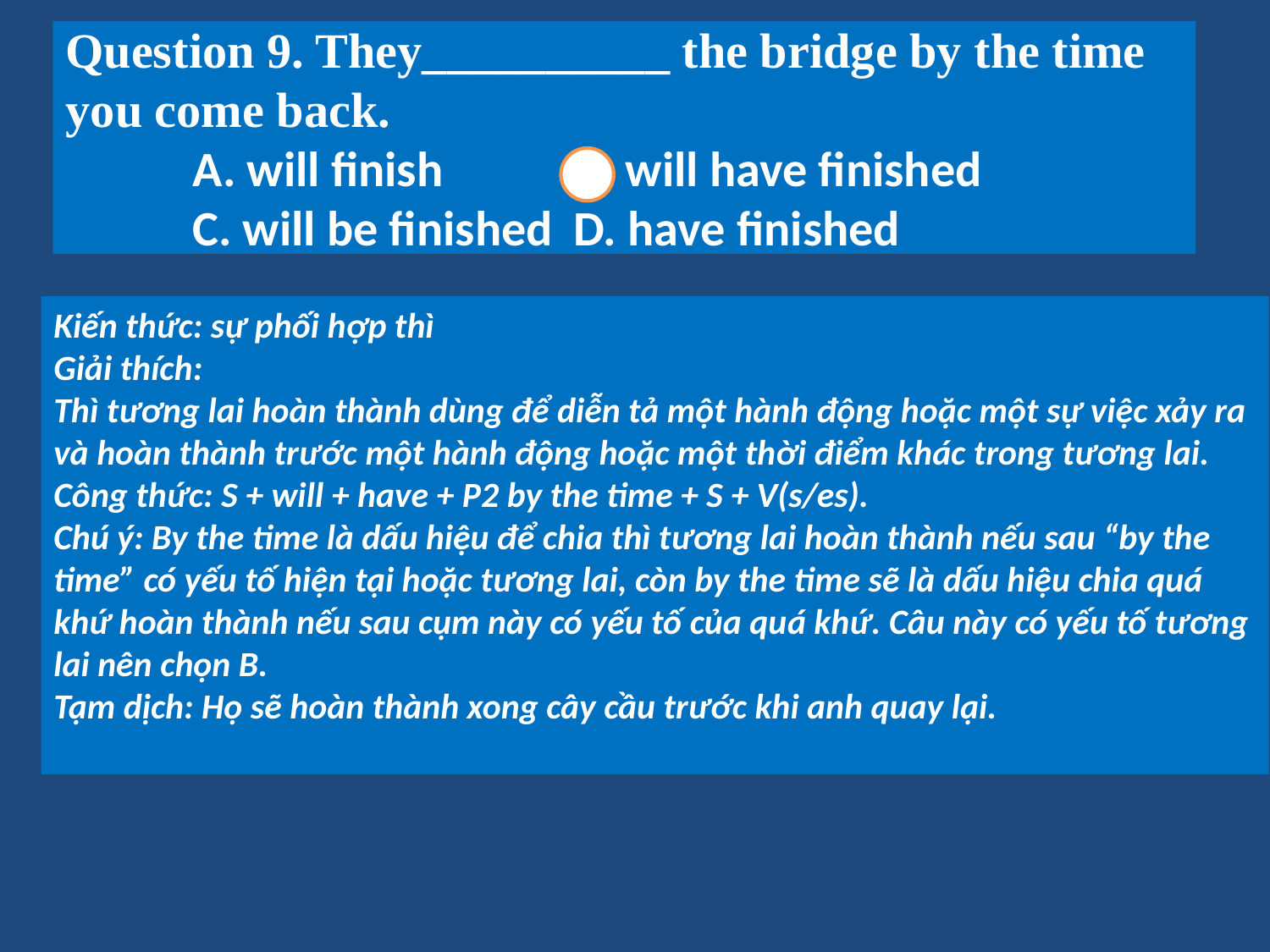

# Question 9. They__________ the bridge by the time you come back. A. will finish		B. will have finished C. will be finished	D. have finished

Kiến thức: sự phối hợp thì
Giải thích:
Thì tương lai hoàn thành dùng để diễn tả một hành động hoặc một sự việc xảy ra và hoàn thành trước một hành động hoặc một thời điểm khác trong tương lai.
Công thức: S + will + have + P2 by the time + S + V(s/es).
Chú ý: By the time là dấu hiệu để chia thì tương lai hoàn thành nếu sau “by the time” có yếu tố hiện tại hoặc tương lai, còn by the time sẽ là dấu hiệu chia quá khứ hoàn thành nếu sau cụm này có yếu tố của quá khứ. Câu này có yếu tố tương lai nên chọn B.
Tạm dịch: Họ sẽ hoàn thành xong cây cầu trước khi anh quay lại.